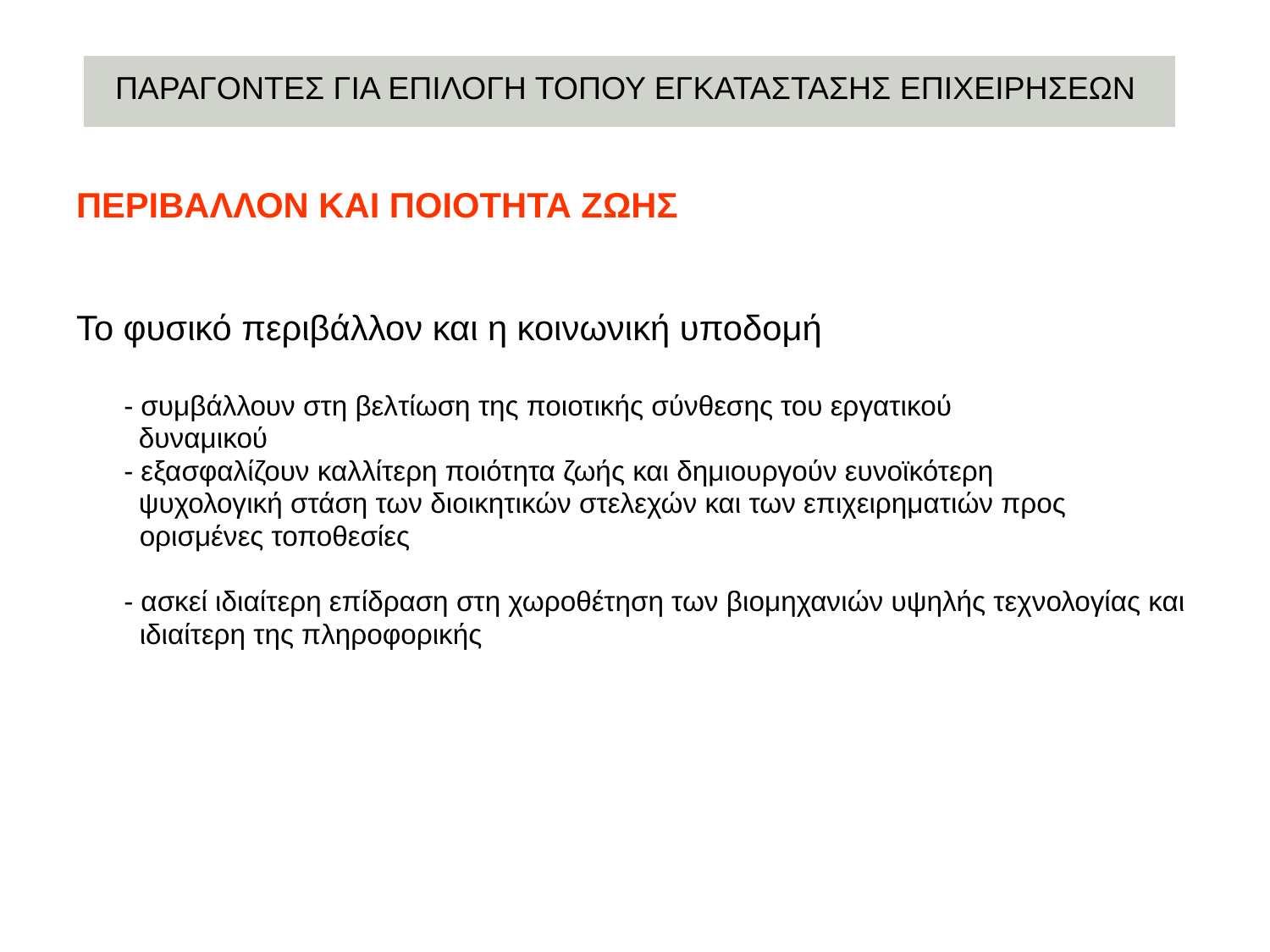

ΠΑΡΑΓΟΝΤΕΣ ΓΙΑ ΕΠΙΛΟΓΗ ΤΟΠΟΥ ΕΓΚΑΤΑΣΤΑΣΗΣ ΕΠΙΧΕΙΡΗΣΕΩΝ

ΠΕΡΙΒΑΛΛΟΝ ΚΑΙ ΠΟΙΟΤΗΤΑ ΖΩΗΣ

Το φυσικό περιβάλλον και η κοινωνική υποδομή

	- συμβάλλουν στη βελτίωση της ποιοτικής σύνθεσης του εργατικού
        δυναμικού
	- εξασφαλίζουν καλλίτερη ποιότητα ζωής και δημιουργούν ευνοϊκότερη
        ψυχολογική στάση των διοικητικών στελεχών και των επιχειρηματιών προς
	  ορισμένες τοποθεσίες

 	- ασκεί ιδιαίτερη επίδραση στη χωροθέτηση των βιομηχανιών υψηλής τεχνολογίας και
	  ιδιαίτερη της πληροφορικής